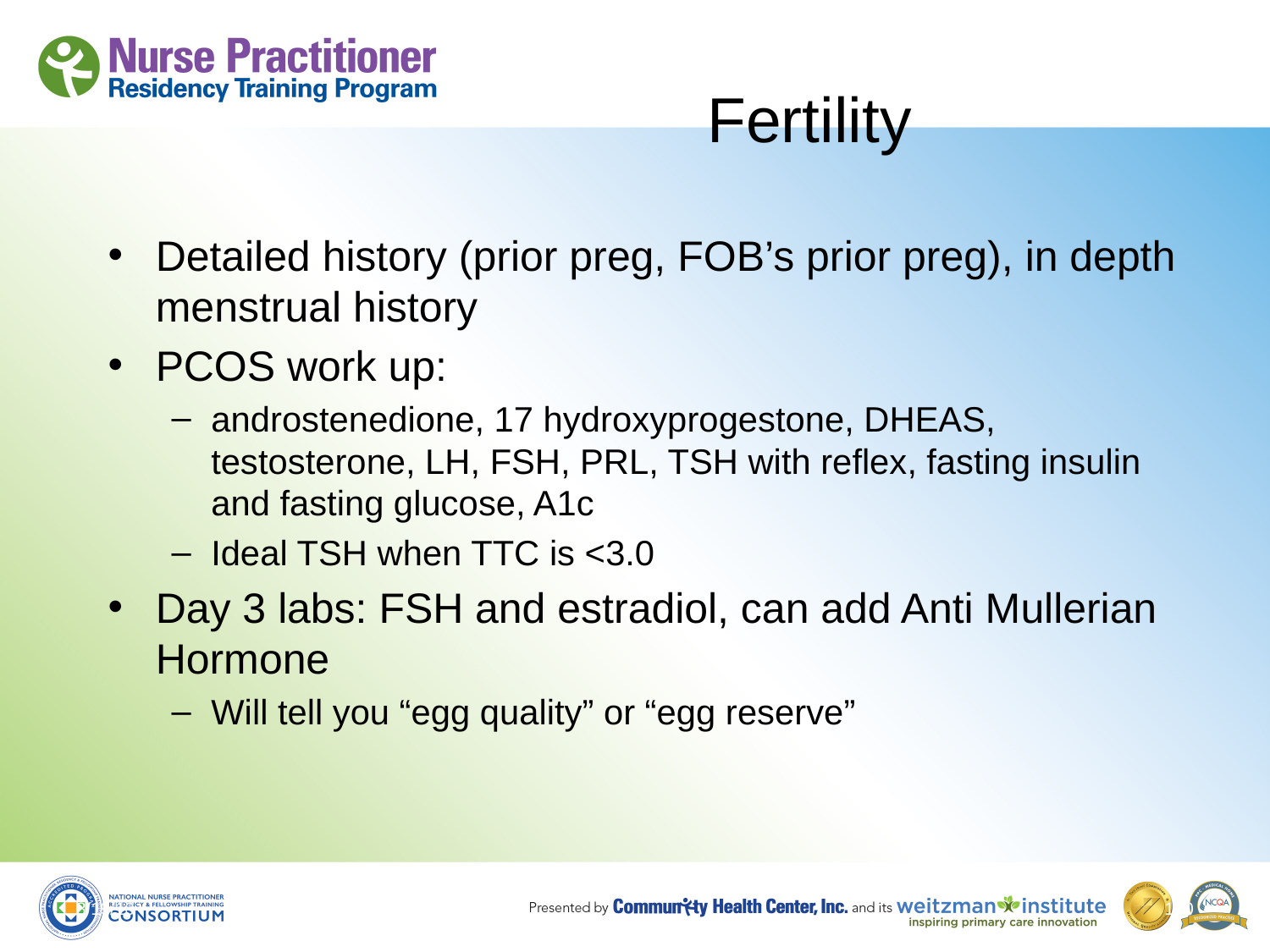

# Fertility
Detailed history (prior preg, FOB’s prior preg), in depth menstrual history
PCOS work up:
androstenedione, 17 hydroxyprogestone, DHEAS, testosterone, LH, FSH, PRL, TSH with reflex, fasting insulin and fasting glucose, A1c
Ideal TSH when TTC is <3.0
Day 3 labs: FSH and estradiol, can add Anti Mullerian Hormone
Will tell you “egg quality” or “egg reserve”
8/19/10
140